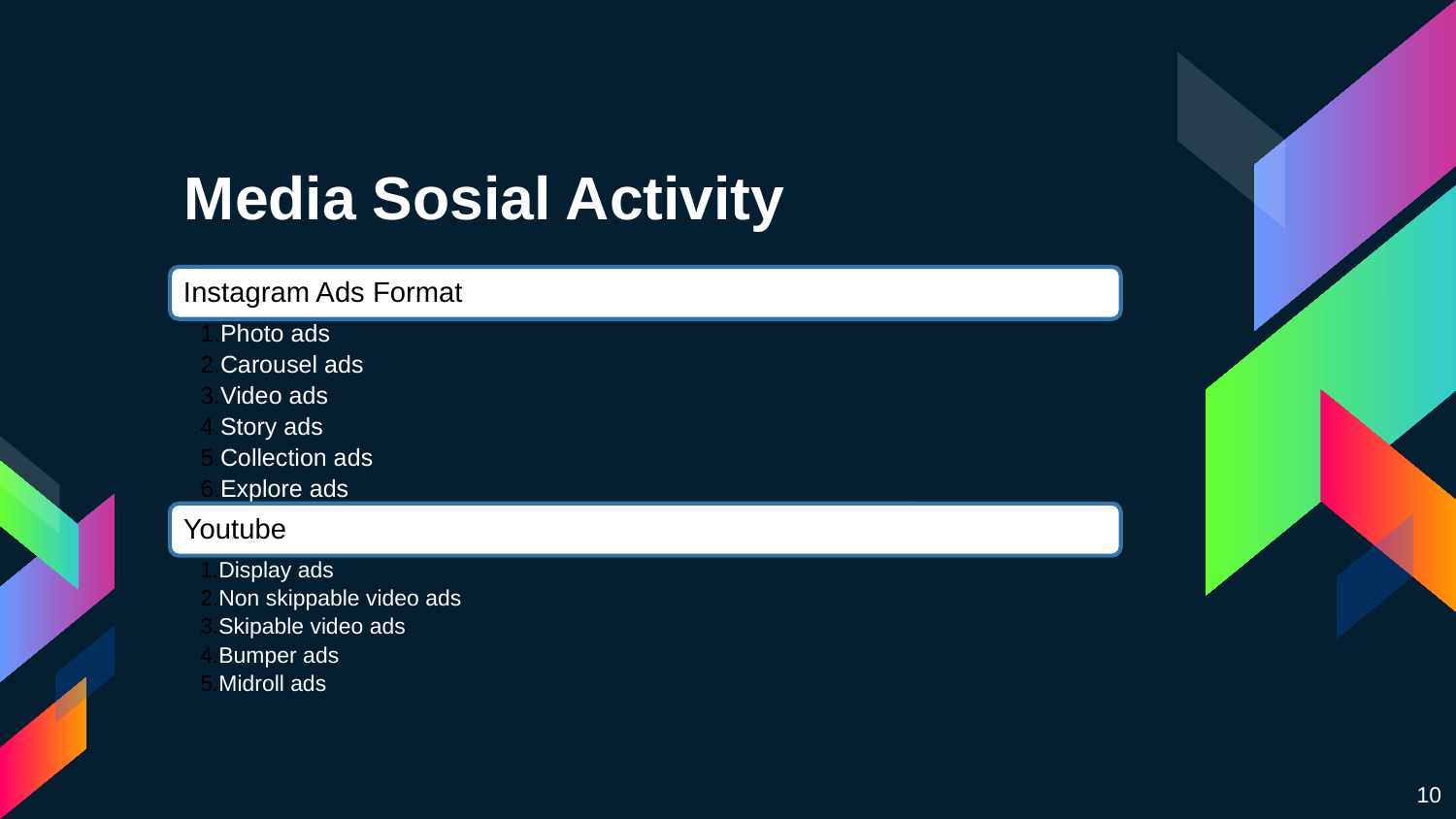

# Media Sosial Activity
Instagram Ads Format
Photo ads
Carousel ads
Video ads
Story ads
Collection ads
Explore ads
Youtube
Display ads
Non skippable video ads
Skipable video ads
Bumper ads
Midroll ads
10